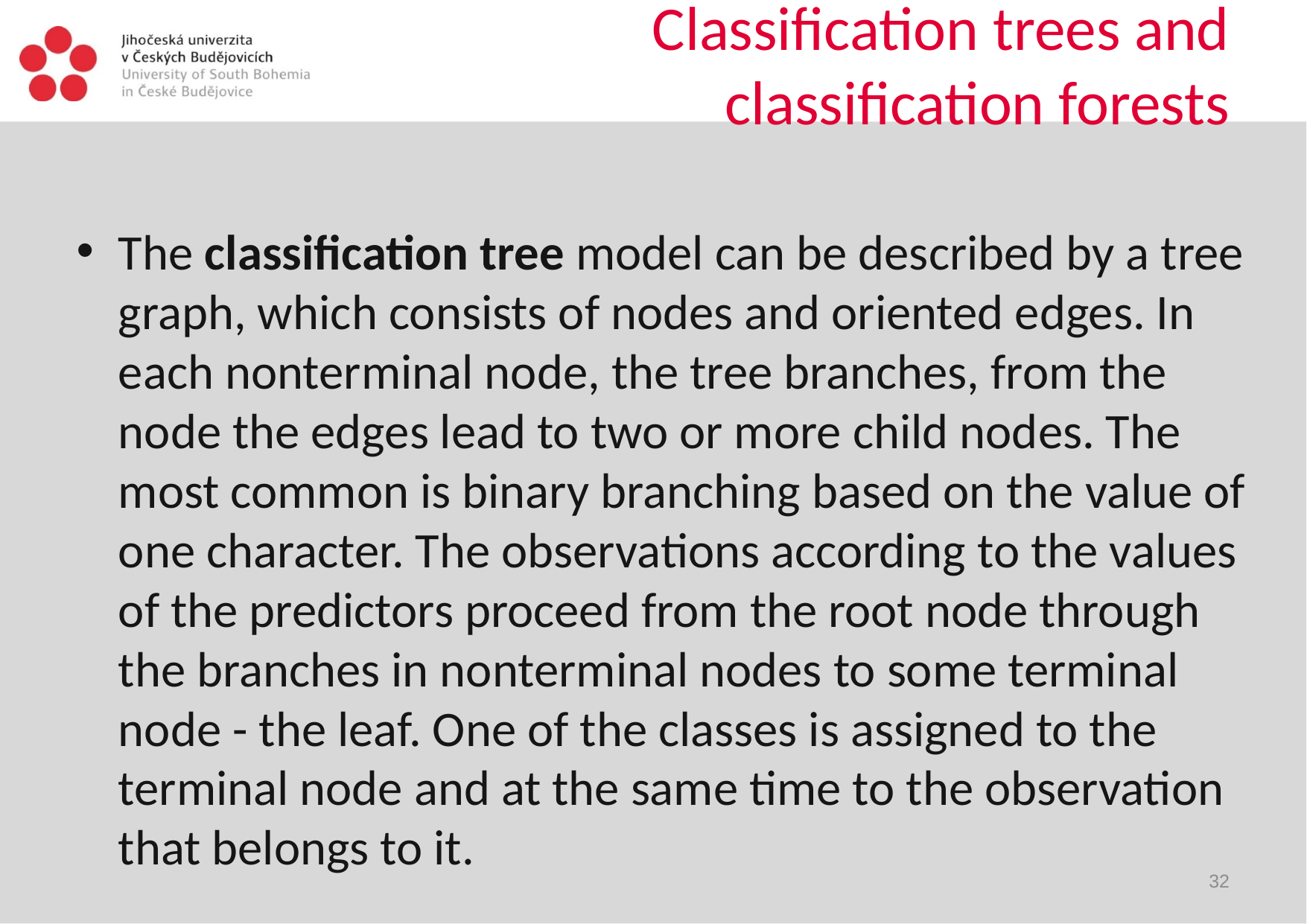

# Classification trees and classification forests

The classification tree model can be described by a tree graph, which consists of nodes and oriented edges. In each nonterminal node, the tree branches, from the node the edges lead to two or more child nodes. The most common is binary branching based on the value of one character. The observations according to the values of the predictors proceed from the root node through the branches in nonterminal nodes to some terminal node - the leaf. One of the classes is assigned to the terminal node and at the same time to the observation that belongs to it.
32